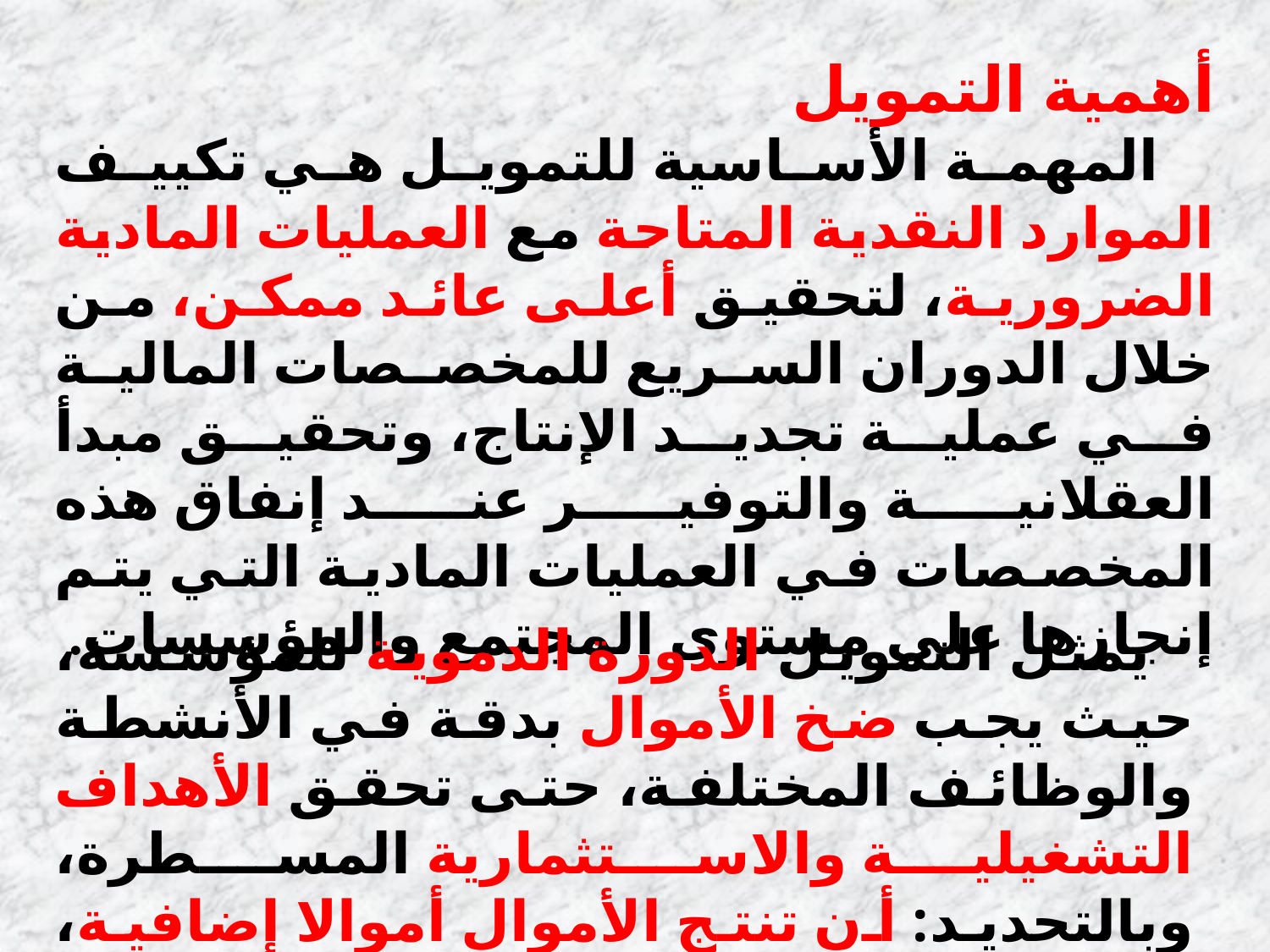

أهمية التمويل
    المهمة الأساسية للتمويل هي تكييف الموارد النقدية المتاحة مع العمليات المادية الضرورية، لتحقيق أعلى عائد ممكن، من خلال الدوران السريع للمخصصات المالية في عملية تجديد الإنتاج، وتحقيق مبدأ العقلانية والتوفير عند إنفاق هذه المخصصات في العمليات المادية التي يتم إنجازها على مستوى المجتمع والمؤسسات.
   يمثل التمويل الدورة الدموية للمؤسسة، حيث يجب ضخ الأموال بدقة في الأنشطة والوظائف المختلفة، حتى تحقق الأهداف التشغيلية والاستثمارية المسطرة، وبالتحديد: أن تنتج الأموال أموالا إضافية، وإلا تآكلت بسبب التضخم وعدم التشغيل الفعال للموارد.